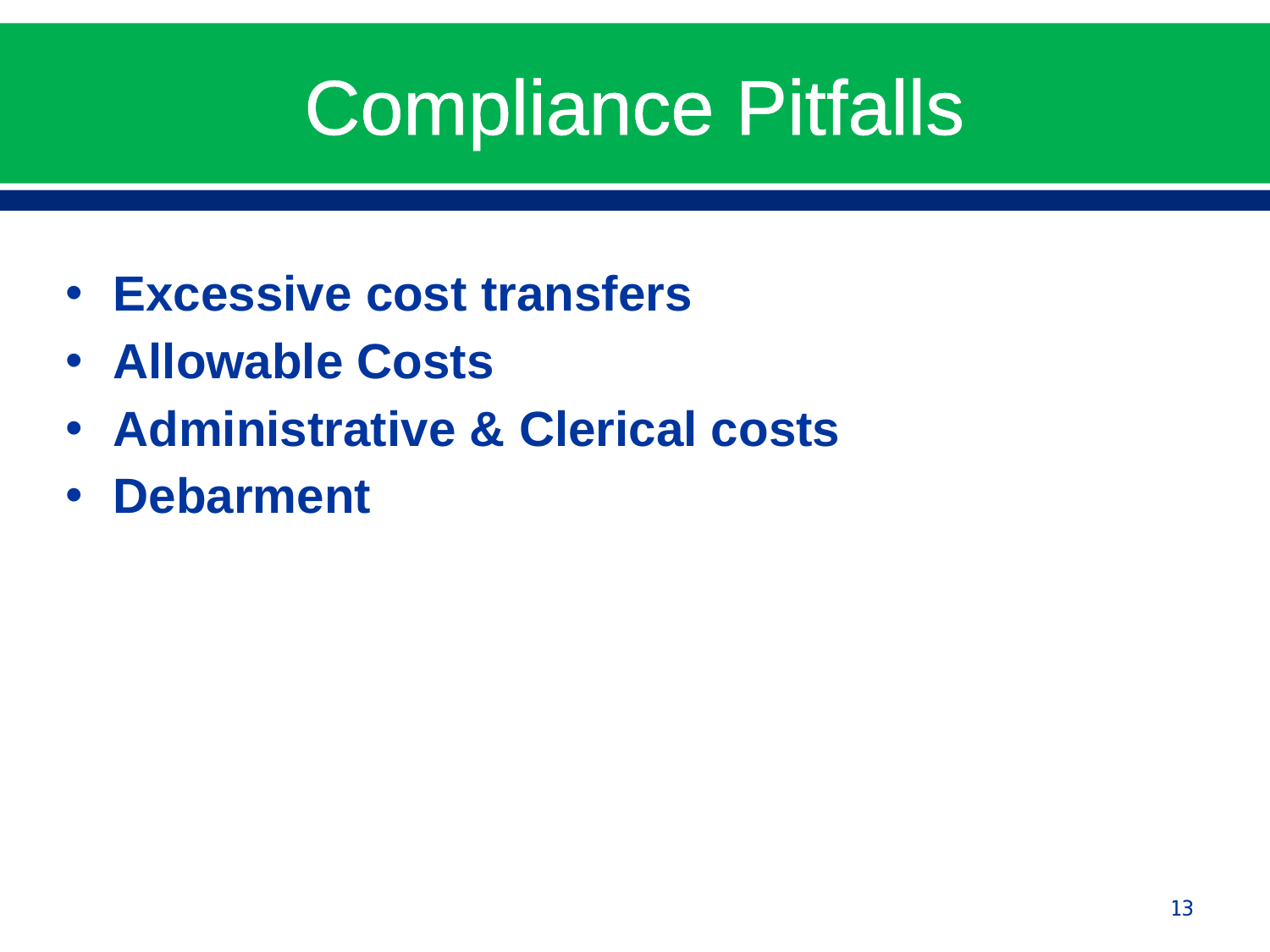

# Compliance Pitfalls
Excessive cost transfers
Allowable Costs
Administrative & Clerical costs
Debarment
13